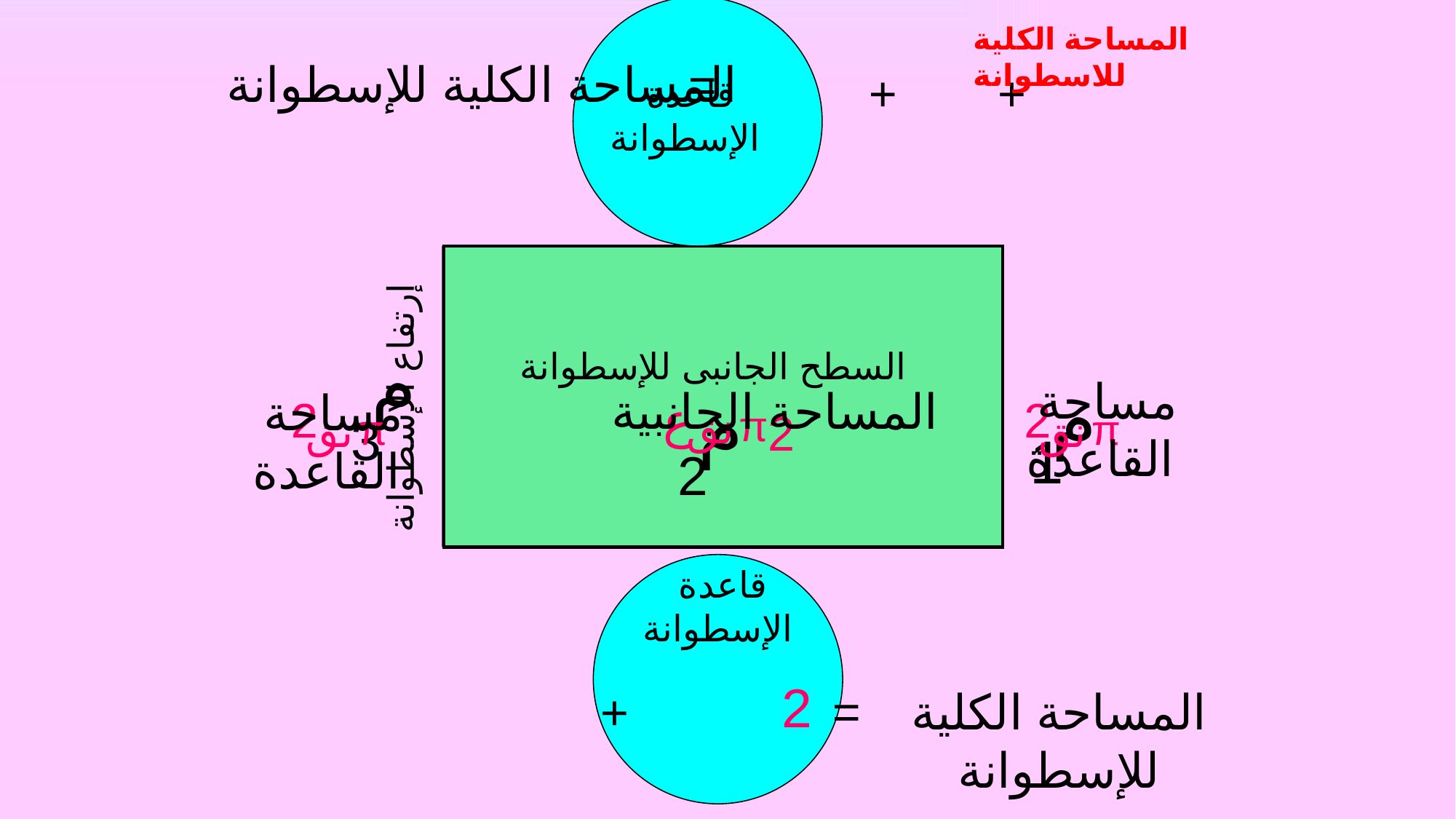

المساحة الكلية للاسطوانة
المساحة الكلية للإسطوانة
=
+
+
قاعدة
الإسطوانة

م
3
السطح الجانبى للإسطوانة
مساحة
 القاعدة
م
1
م
2
المساحة الجانبية
مساحة
 القاعدة
إرتفاع الإسطوانة
ع
π
نق
2
2
π
نق
2
π
نق

قاعدة
الإسطوانة
2
=
+
المساحة الكلية للإسطوانة